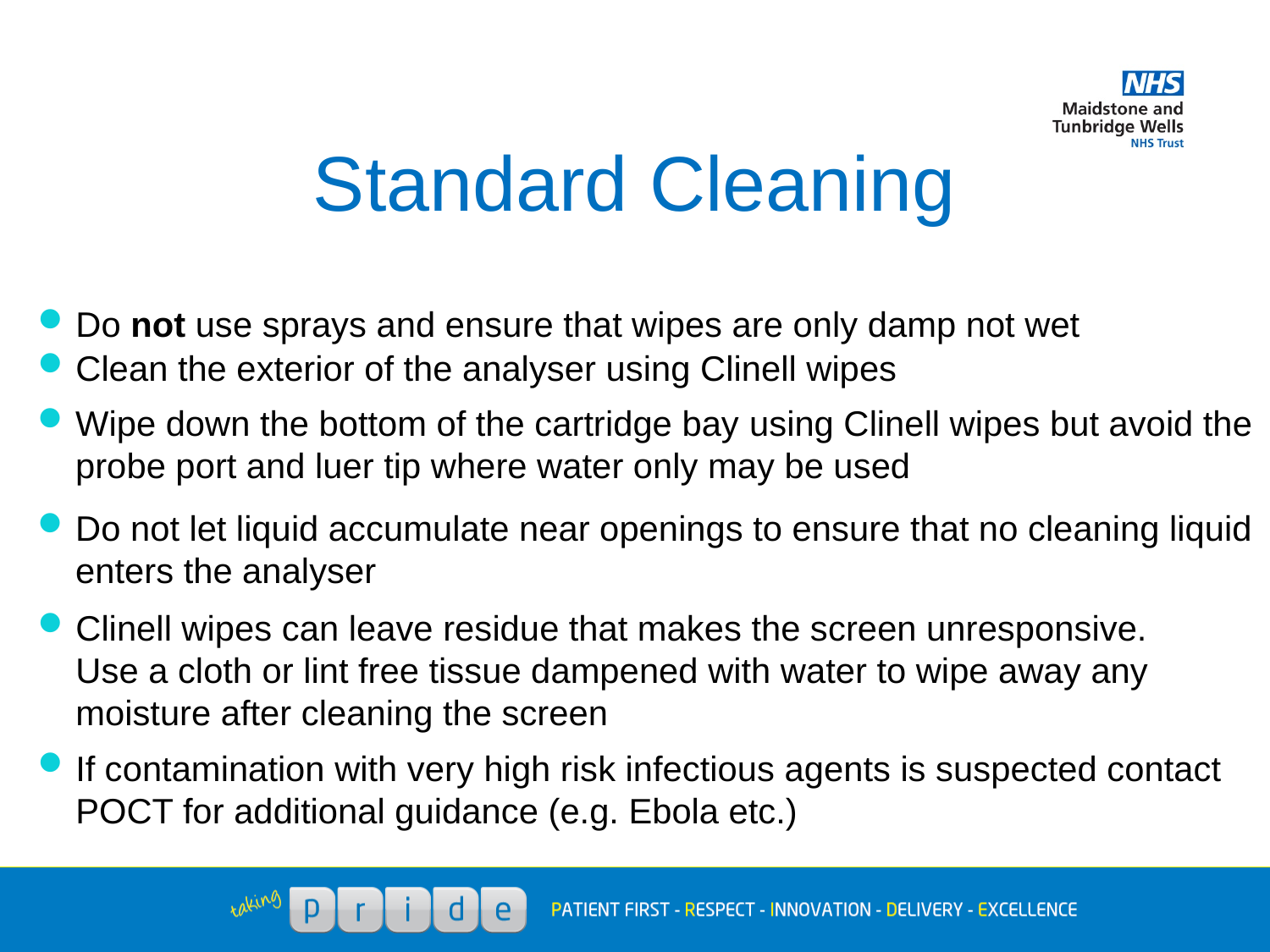

# Standard Cleaning
Do not use sprays and ensure that wipes are only damp not wet
Clean the exterior of the analyser using Clinell wipes
Wipe down the bottom of the cartridge bay using Clinell wipes but avoid the probe port and luer tip where water only may be used
Do not let liquid accumulate near openings to ensure that no cleaning liquid enters the analyser

Clinell wipes can leave residue that makes the screen unresponsive. Use a cloth or lint free tissue dampened with water to wipe away any moisture after cleaning the screen

If contamination with very high risk infectious agents is suspected contact POCT for additional guidance (e.g. Ebola etc.)